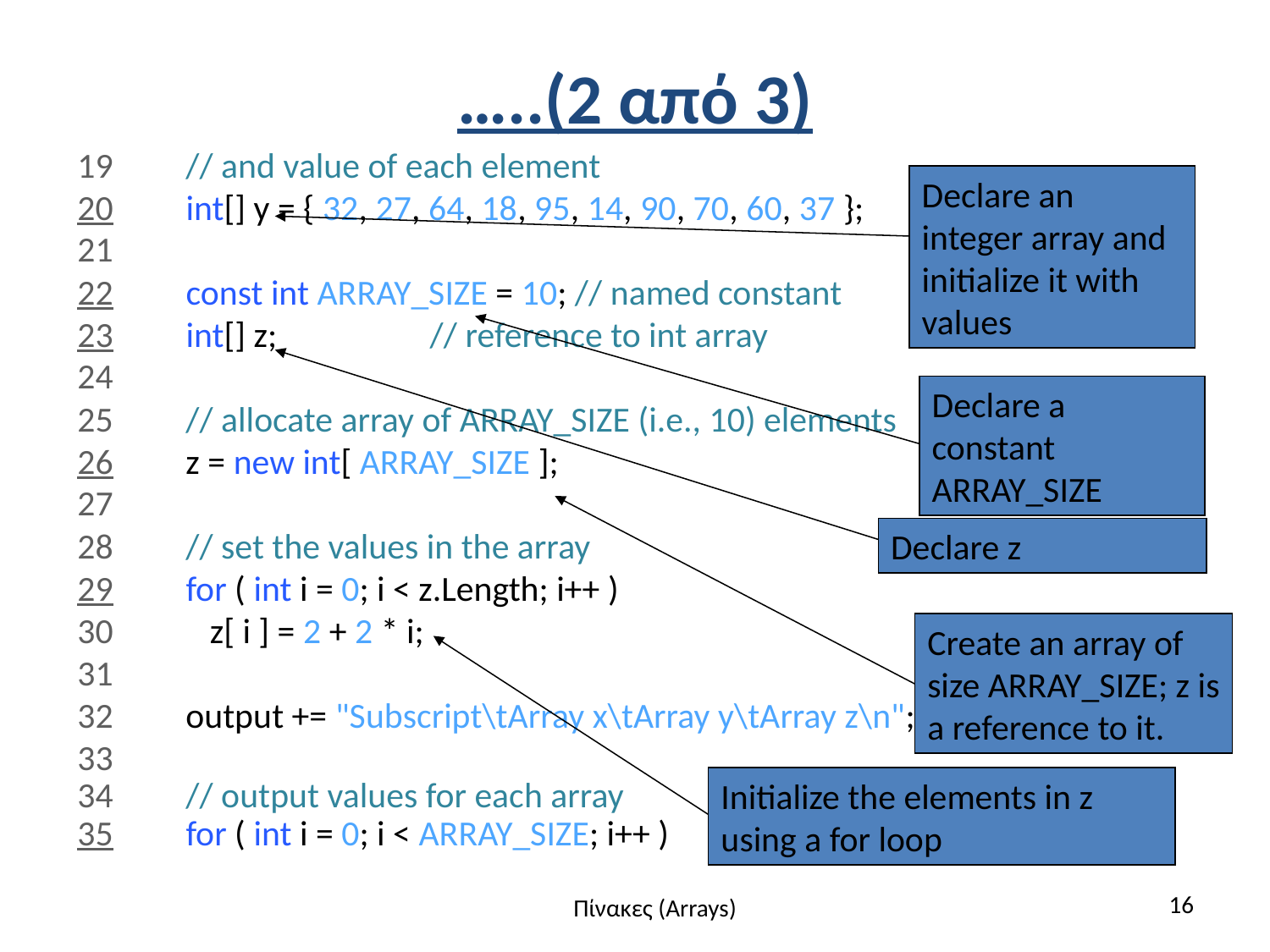

# …..(2 από 3)
19         // and value of each element
20         int[] y = { 32, 27, 64, 18, 95, 14, 90, 70, 60, 37 };
21
22         const int ARRAY_SIZE = 10; // named constant
23         int[] z;                   // reference to int array
24
25         // allocate array of ARRAY_SIZE (i.e., 10) elements
26         z = new int[ ARRAY_SIZE ];
27
28         // set the values in the array
29         for ( int i = 0; i < z.Length; i++ )
30            z[ i ] = 2 + 2 * i;
31
32         output += "Subscript\tArray x\tArray y\tArray z\n";
33
34         // output values for each array
35         for ( int i = 0; i < ARRAY_SIZE; i++ )

Declare an integer array and initialize it with values

Declare a constant ARRAY_SIZE

Declare z
Create an array of size ARRAY_SIZE; z is a reference to it.

Initialize the elements in z using a for loop
16
Πίνακες (Arrays)